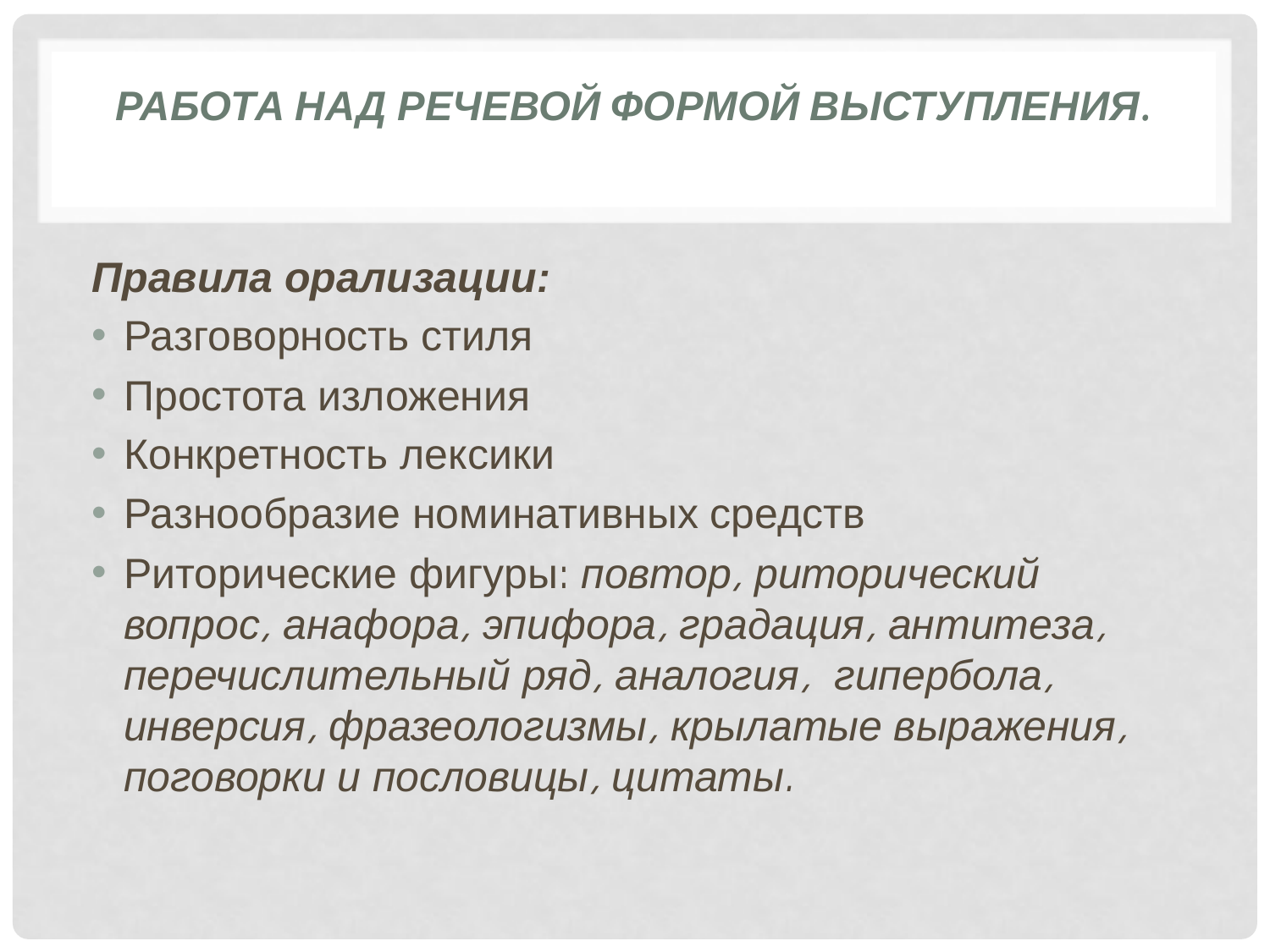

# Работа над речевой формой выступления.
Правила орализации:
Разговорность стиля
Простота изложения
Конкретность лексики
Разнообразие номинативных средств
Риторические фигуры: повтор, риторический вопрос, анафора, эпифора, градация, антитеза, перечислительный ряд, аналогия,  гипербола, инверсия, фразеологизмы, крылатые выражения, поговорки и пословицы, цитаты.